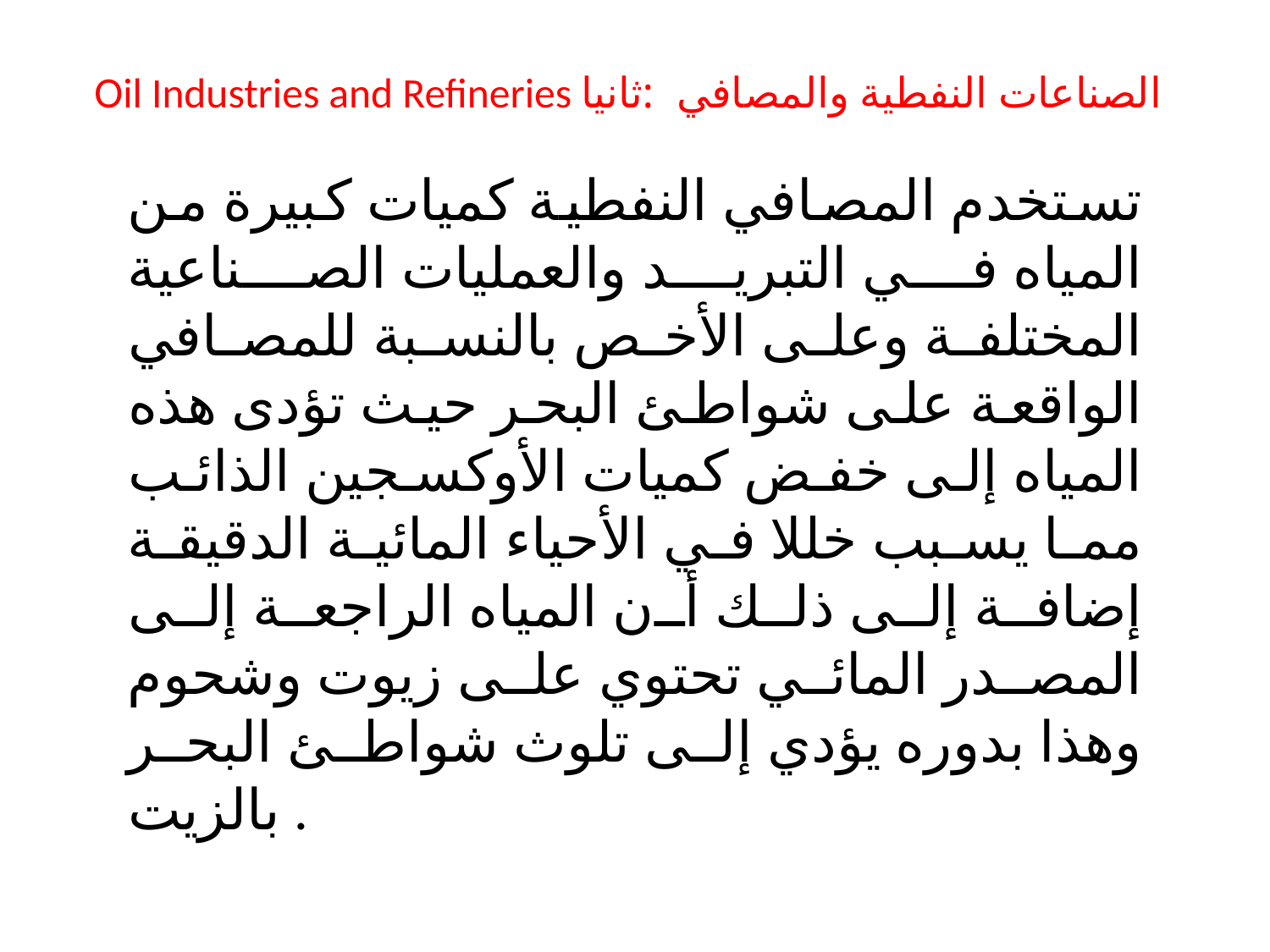

# Oil Industries and Refineries الصناعات النفطية والمصافي  :ثانيا

تستخدم المصافي النفطية كميات كبيرة من المياه في التبريد والعمليات الصناعية المختلفة وعلى الأخص بالنسبة للمصافي الواقعة على شواطئ البحر حيث تؤدى هذه المياه إلى خفض كميات الأوكسجين الذائب مما يسبب خللا في الأحياء المائية الدقيقة إضافة إلى ذلك أن المياه الراجعة إلى المصدر المائي تحتوي على زيوت وشحوم وهذا بدوره يؤدي إلى تلوث شواطئ البحر بالزيت .